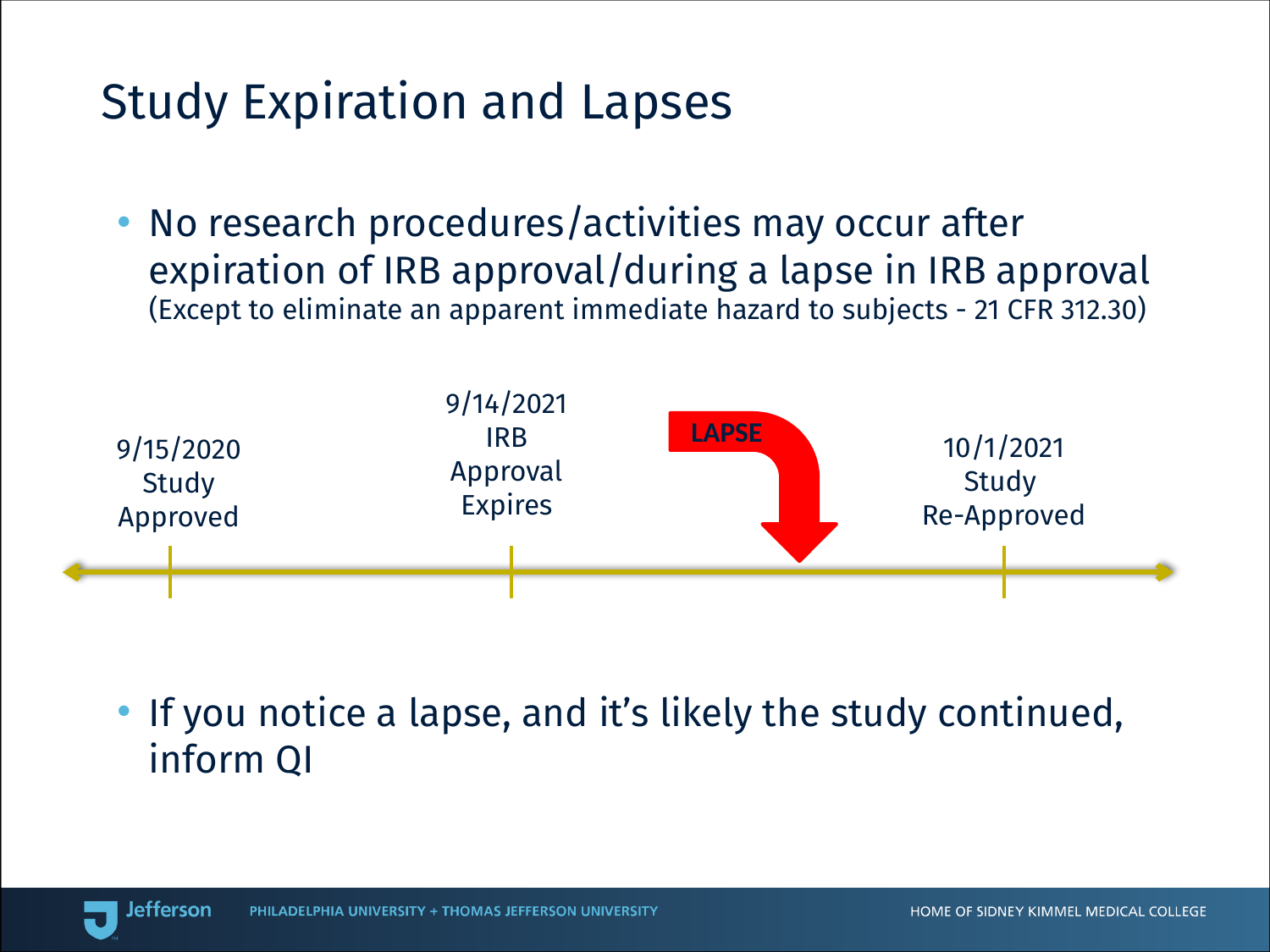

# Study Expiration and Lapses

No research procedures/activities may occur after expiration of IRB approval/during a lapse in IRB approval (Except to eliminate an apparent immediate hazard to subjects - 21 CFR 312.30)

If you notice a lapse, and it’s likely the study continued, inform QI

9/14/2021
IRB
Approval Expires

LAPSE
10/1/2021
Study
Re-Approved
9/15/2020
Study Approved